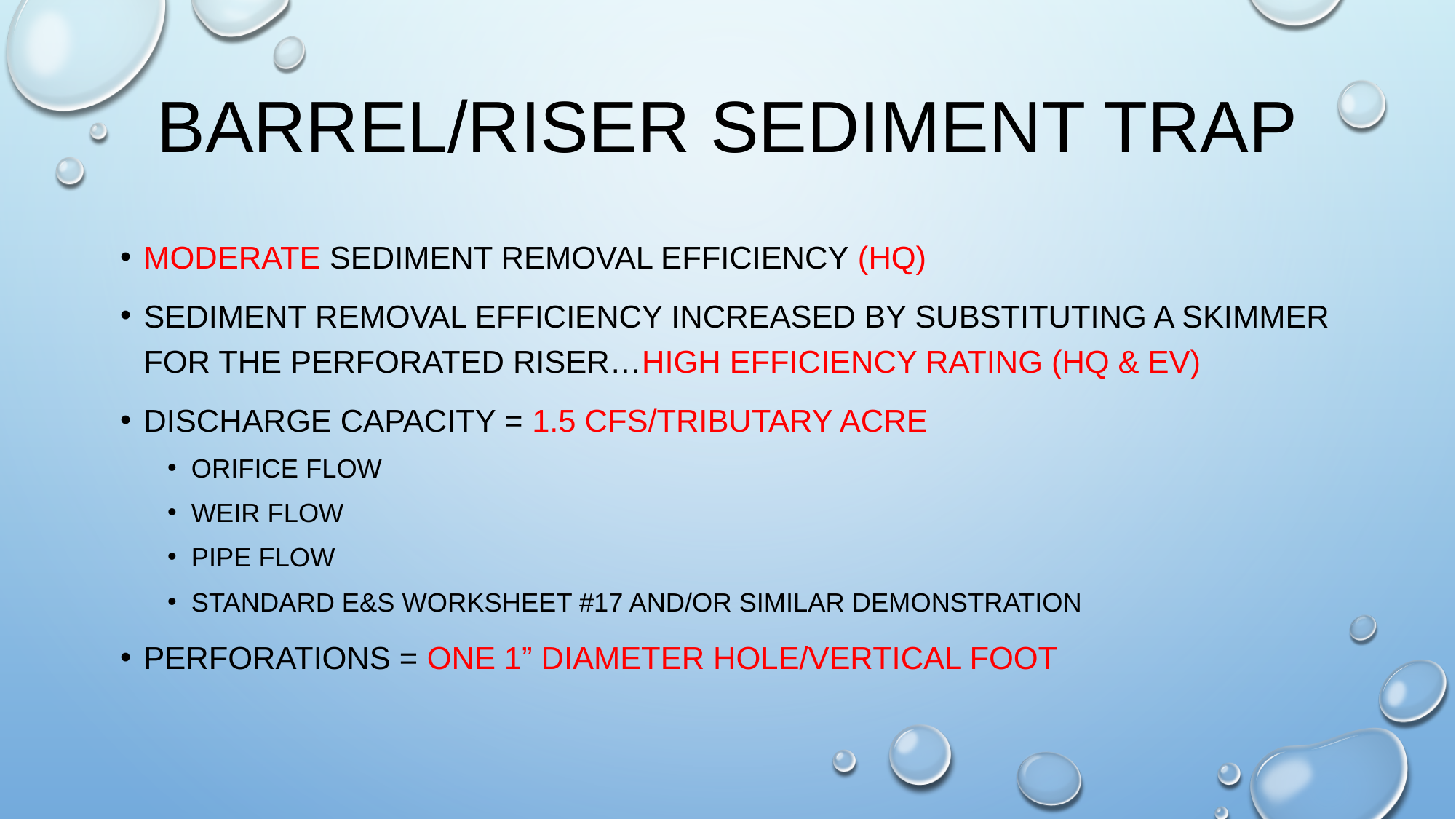

# Barrel/riser sediment trap
moderate sediment removal efficiency (HQ)
Sediment removal efficiency increased by substituting a skimmer for the perforated riser…high efficiency rating (HQ & ev)
Discharge capacity = 1.5 cfs/tributary acre
Orifice flow
Weir flow
Pipe flow
Standard e&s worksheet #17 and/or similar demonstration
Perforations = One 1” diameter hole/vertical foot